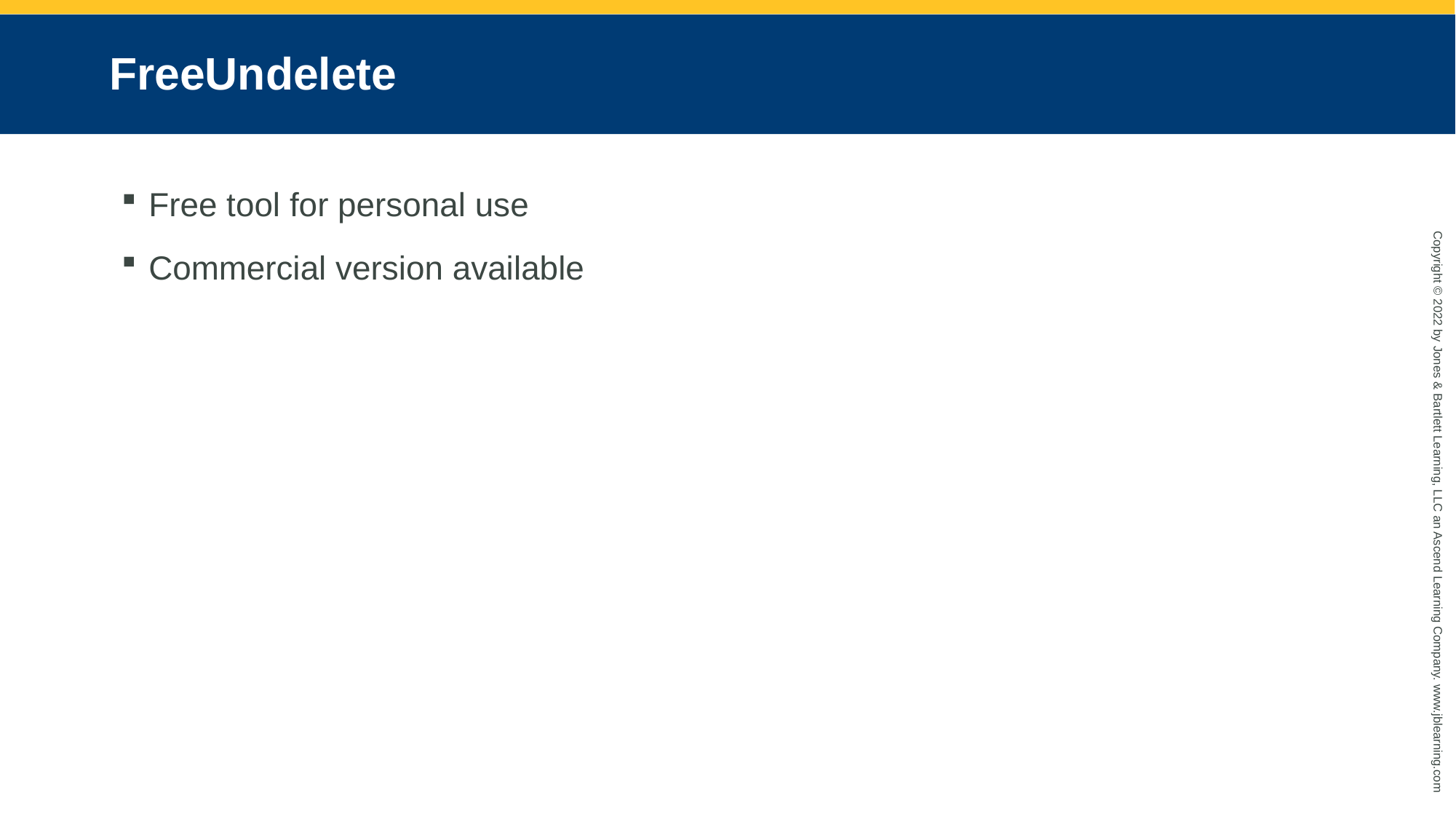

# FreeUndelete
Free tool for personal use
Commercial version available